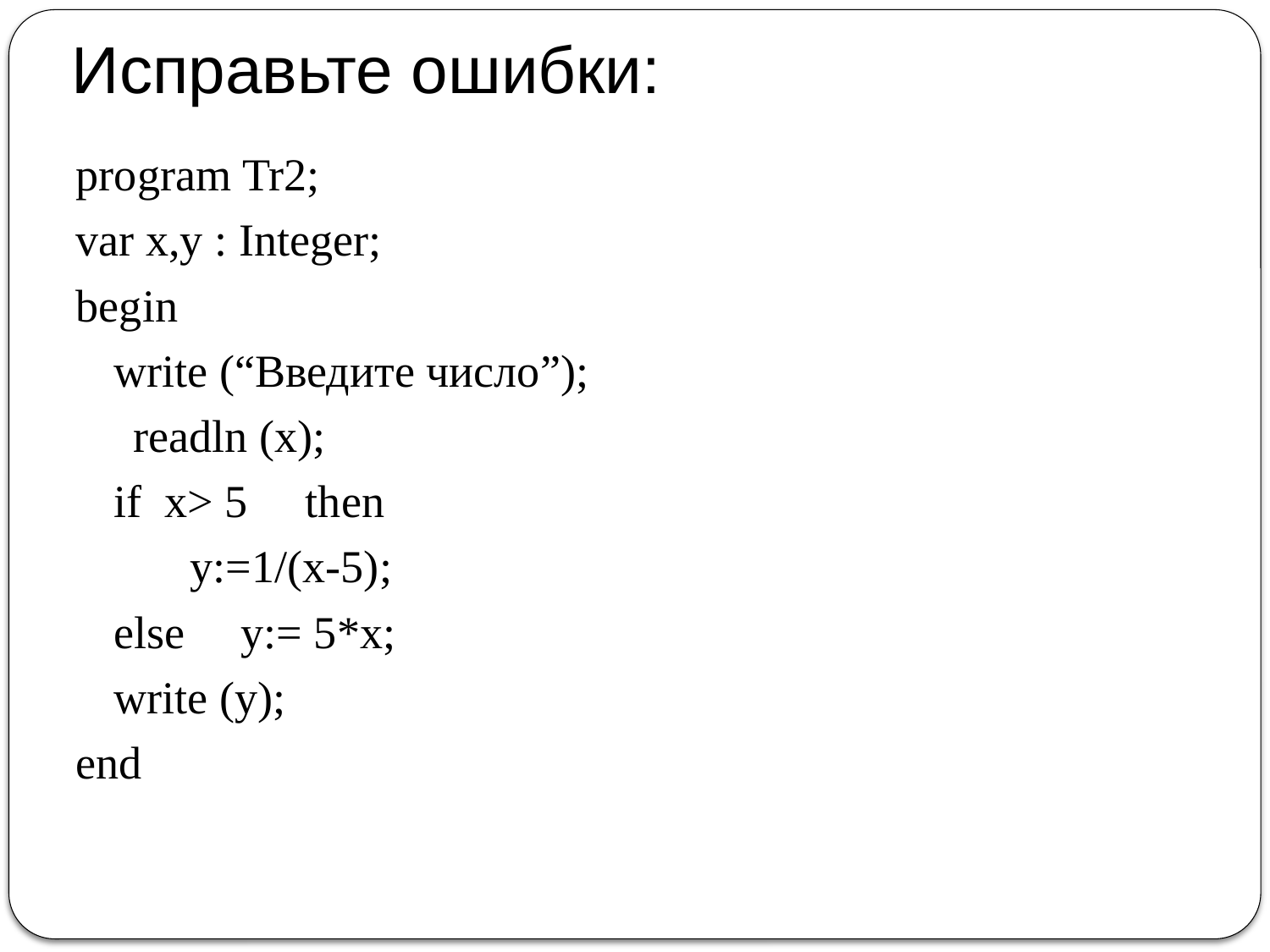

# Исправьте ошибки:
program Tr2;
var x,y : Integer;
begin
	write (“Введите число”);
     readln (x);
	if  x> 5     then
          y:=1/(x-5);
	else	y:= 5*x;
	write (y);
end